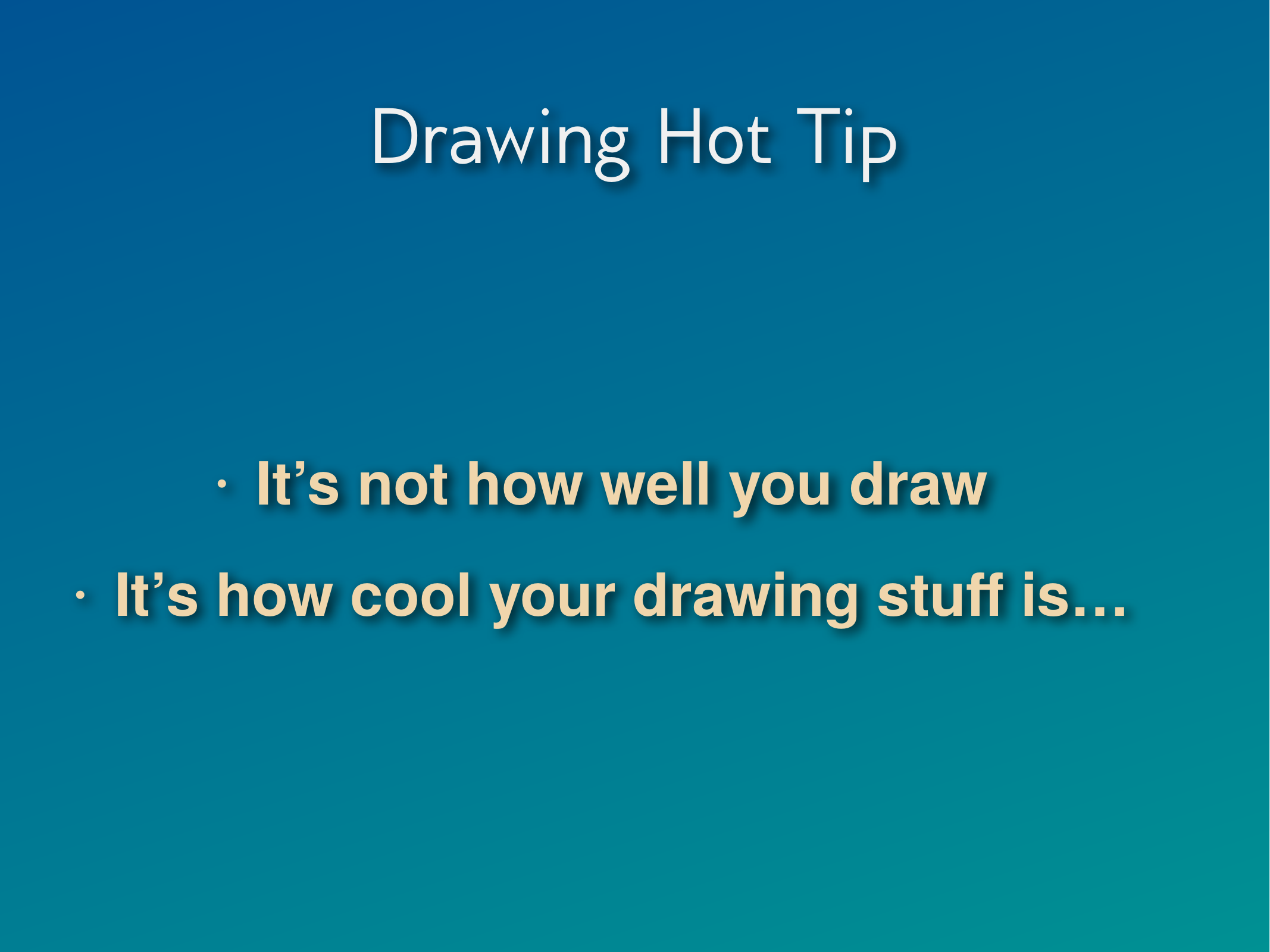

# Drawing Hot Tip
It’s not how well you draw
It’s how cool your drawing stuff is…